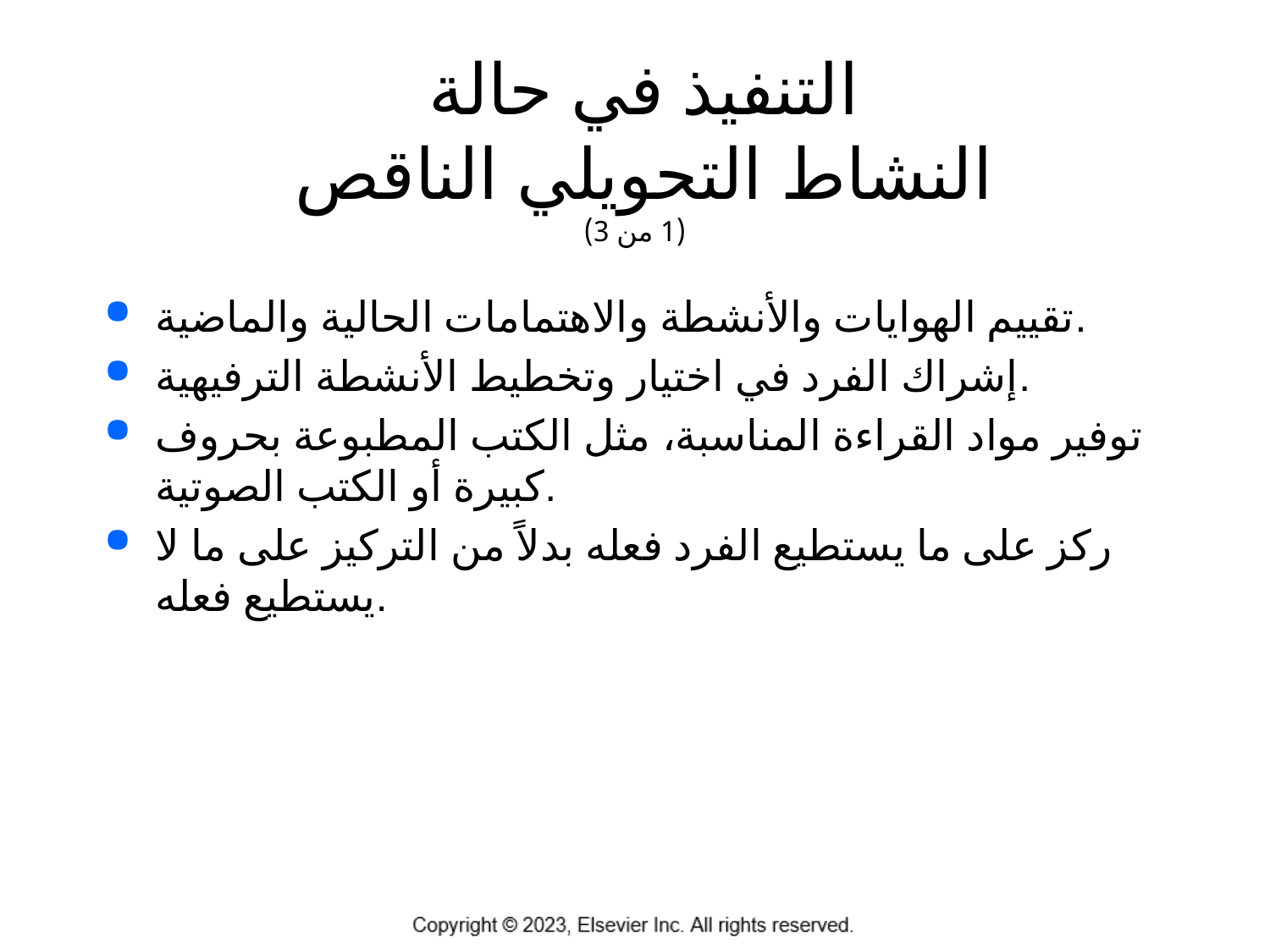

# التنفيذ في حالة النشاط التحويلي الناقص (1 من 3)
تقييم الهوايات والأنشطة والاهتمامات الحالية والماضية.
إشراك الفرد في اختيار وتخطيط الأنشطة الترفيهية.
توفير مواد القراءة المناسبة، مثل الكتب المطبوعة بحروف كبيرة أو الكتب الصوتية.
ركز على ما يستطيع الفرد فعله بدلاً من التركيز على ما لا يستطيع فعله.